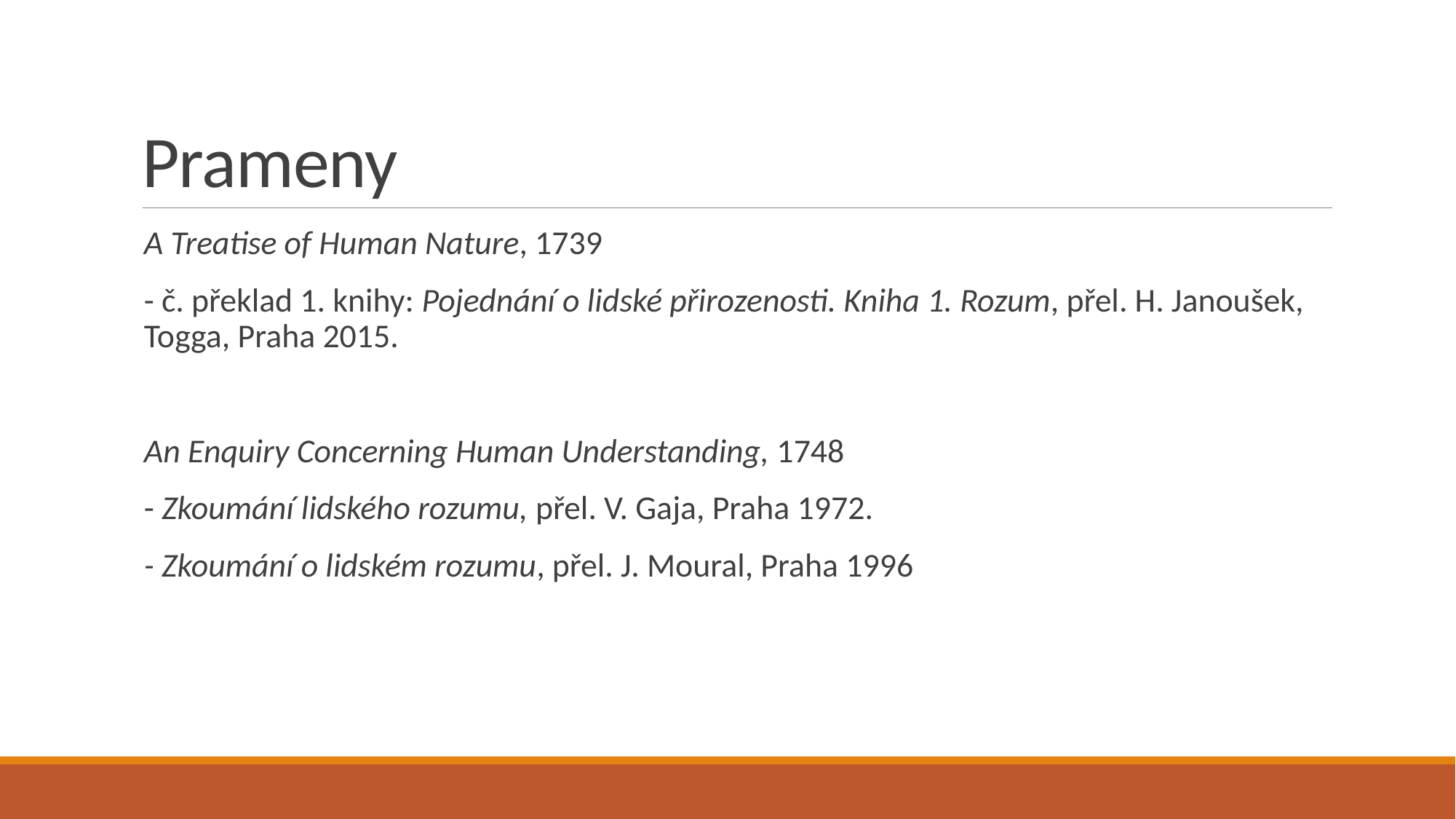

# Prameny
A Treatise of Human Nature, 1739
- č. překlad 1. knihy: Pojednání o lidské přirozenosti. Kniha 1. Rozum, přel. H. Janoušek, Togga, Praha 2015.

An Enquiry Concerning Human Understanding, 1748
- Zkoumání lidského rozumu, přel. V. Gaja, Praha 1972.
- Zkoumání o lidském rozumu, přel. J. Moural, Praha 1996